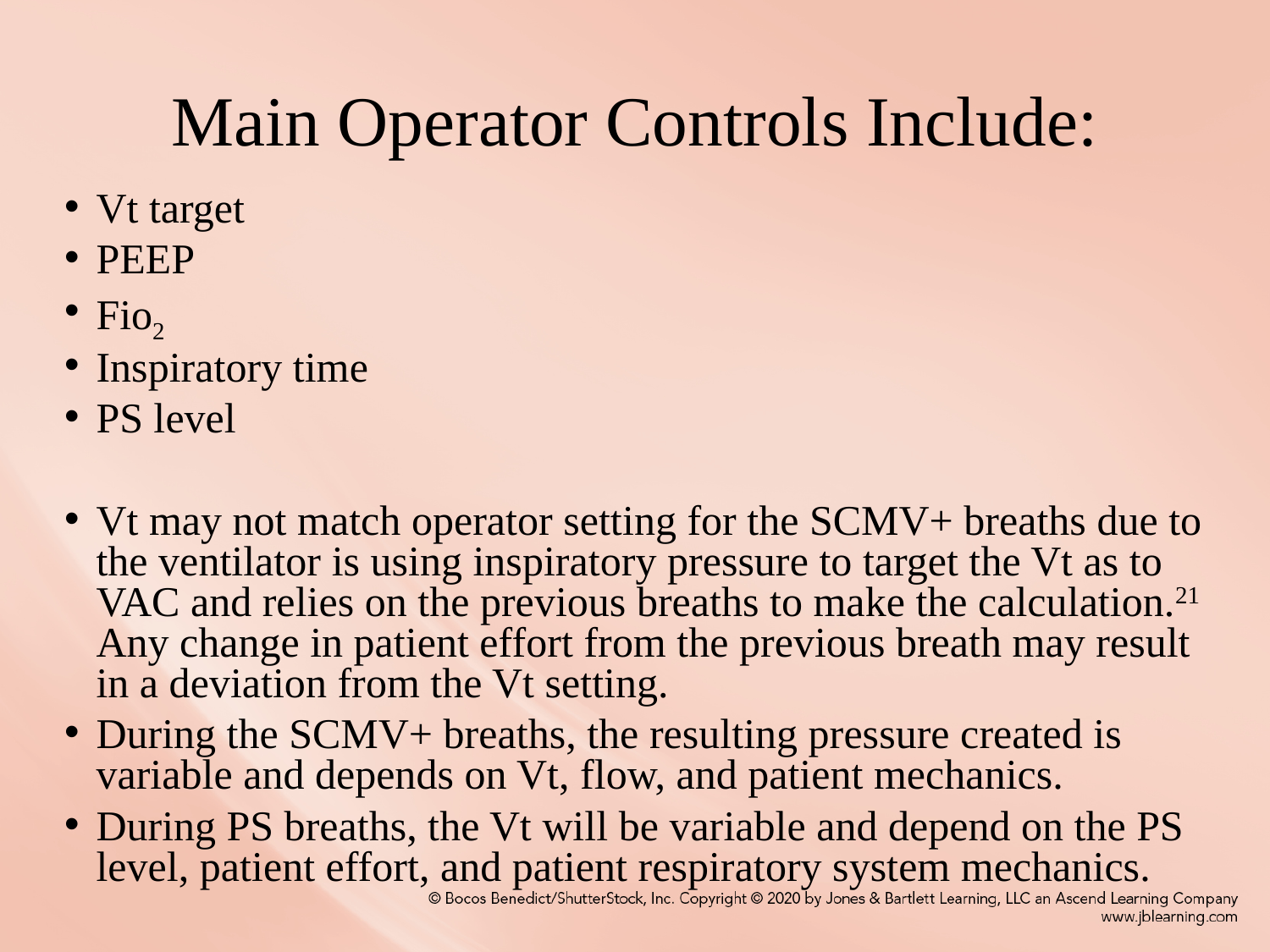

# Main Operator Controls Include:
Vt target
PEEP
Fio2
Inspiratory time
PS level

Vt may not match operator setting for the SCMV+ breaths due to the ventilator is using inspiratory pressure to target the Vt as to VAC and relies on the previous breaths to make the calculation.21 Any change in patient effort from the previous breath may result in a deviation from the Vt setting.
During the SCMV+ breaths, the resulting pressure created is variable and depends on Vt, flow, and patient mechanics.
During PS breaths, the Vt will be variable and depend on the PS level, patient effort, and patient respiratory system mechanics.